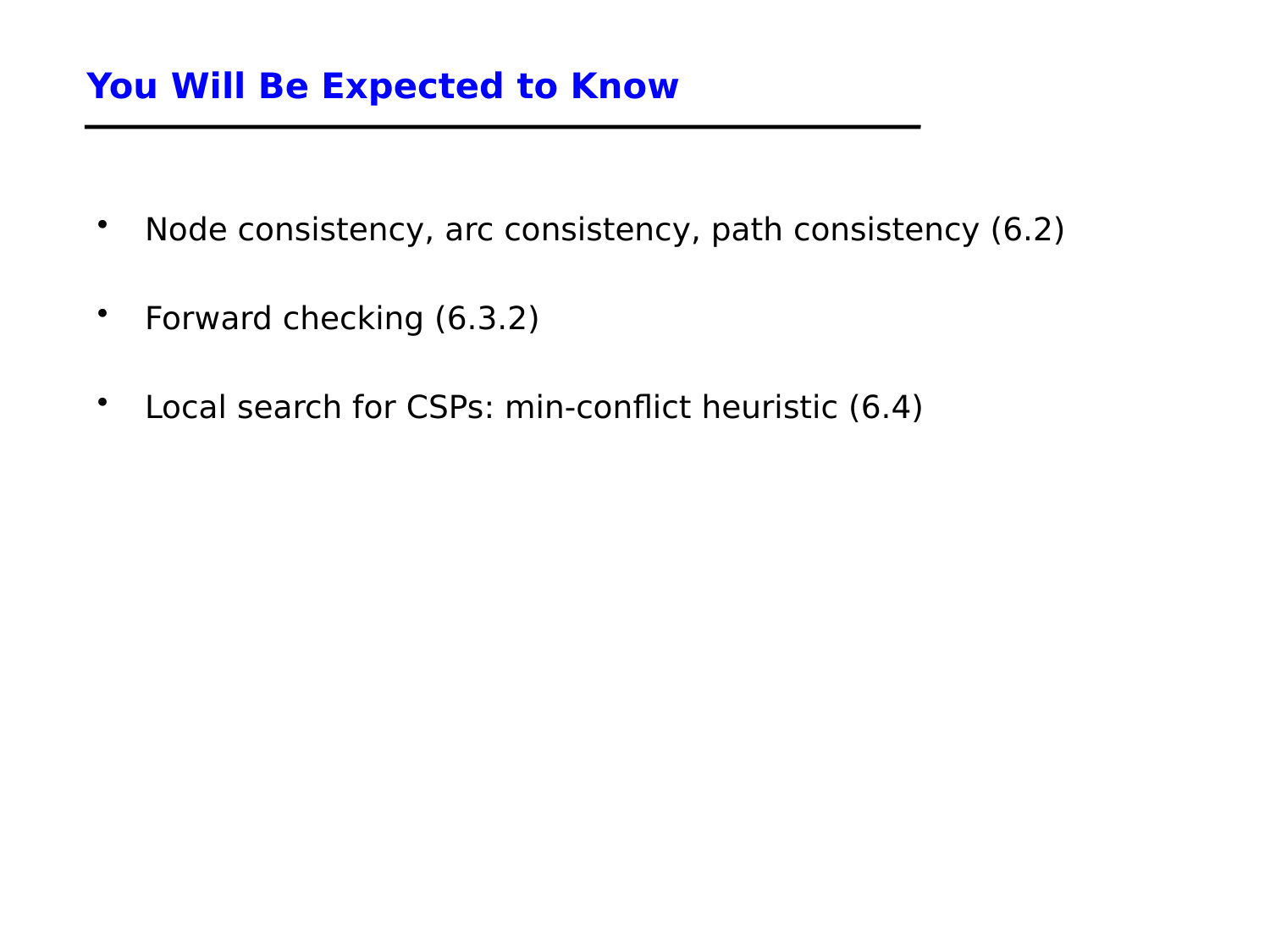

# You Will Be Expected to Know

Node consistency, arc consistency, path consistency (6.2)

Forward checking (6.3.2)

Local search for CSPs: min-conflict heuristic (6.4)